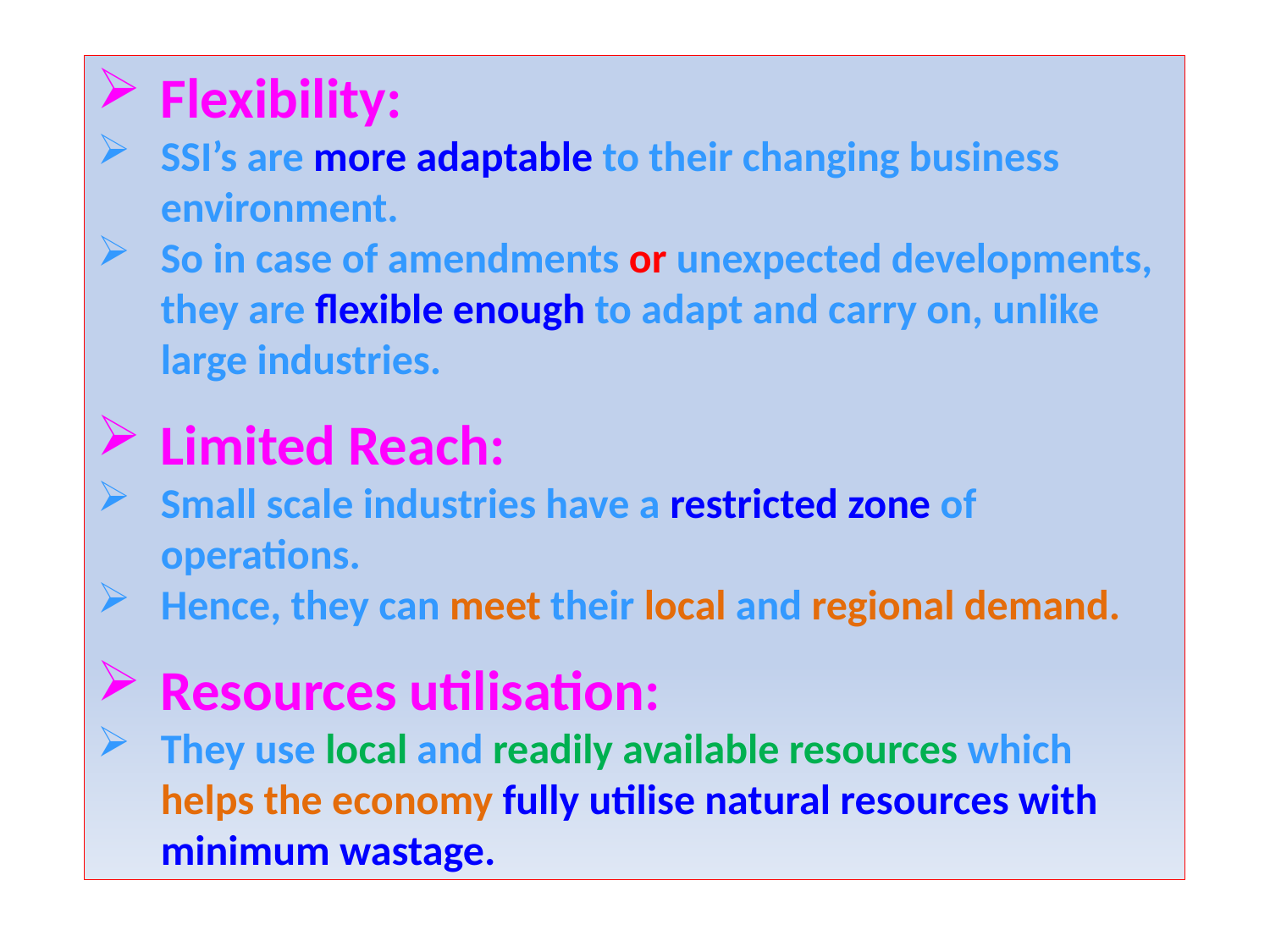

Flexibility:
SSI’s are more adaptable to their changing business environment.
So in case of amendments or unexpected developments, they are flexible enough to adapt and carry on, unlike large industries.

Limited Reach:
Small scale industries have a restricted zone of operations.
Hence, they can meet their local and regional demand.

Resources utilisation:
They use local and readily available resources which helps the economy fully utilise natural resources with minimum wastage.